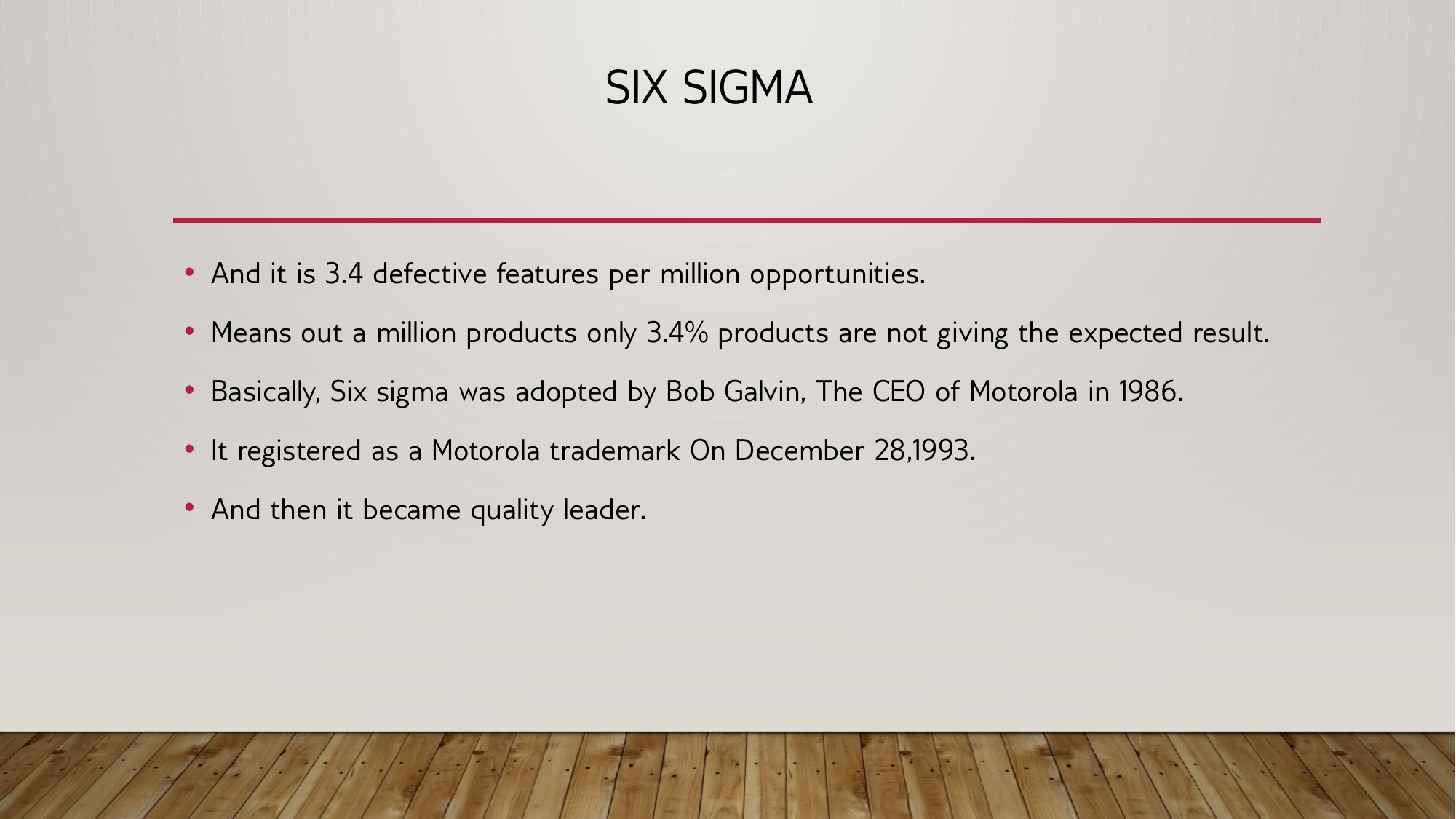

# Six sigma
And it is 3.4 defective features per million opportunities.
Means out a million products only 3.4% products are not giving the expected result.
Basically, Six sigma was adopted by Bob Galvin, The CEO of Motorola in 1986.
It registered as a Motorola trademark On December 28,1993.
And then it became quality leader.